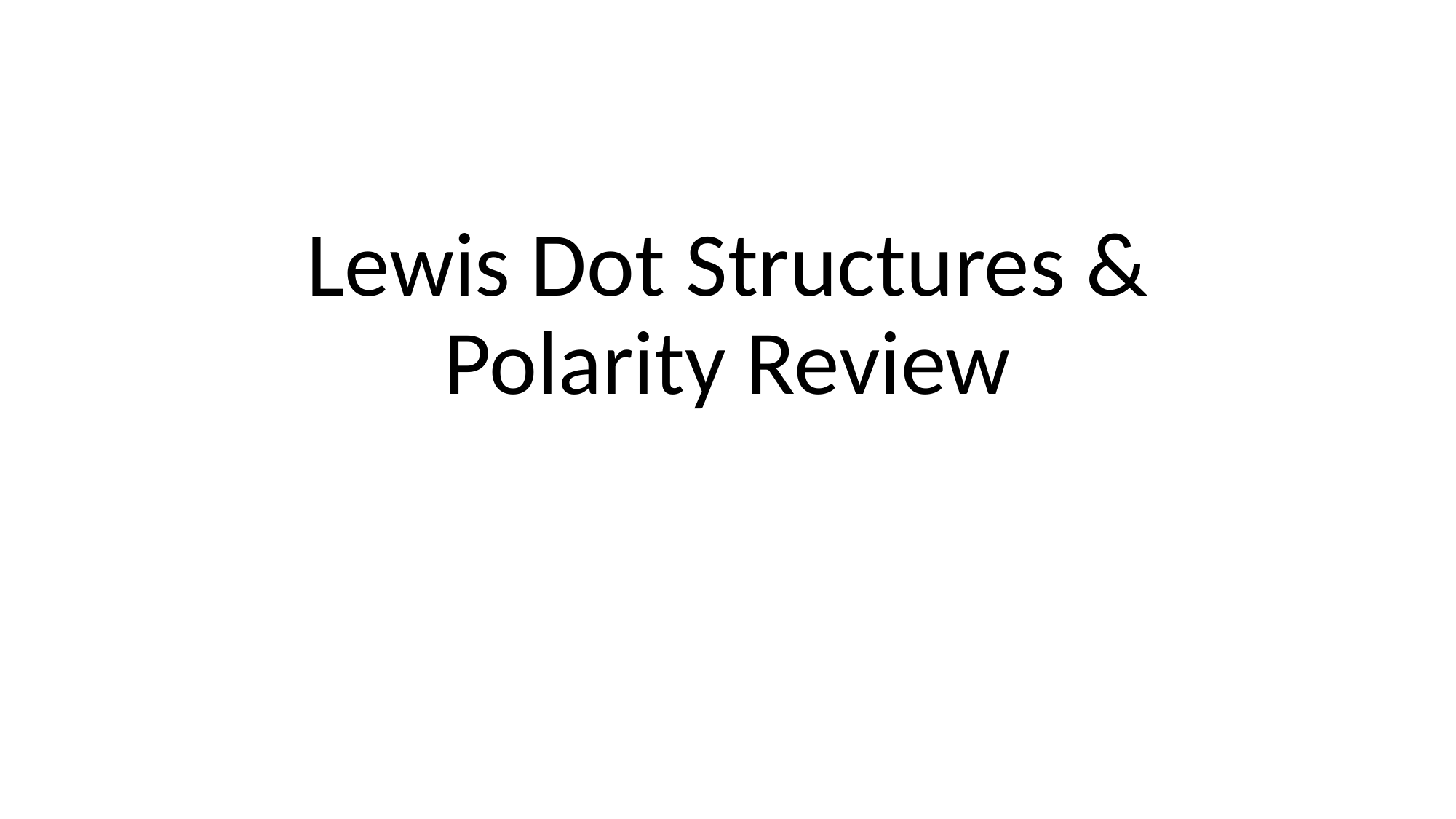

# Lewis Dot Structures & Polarity Review